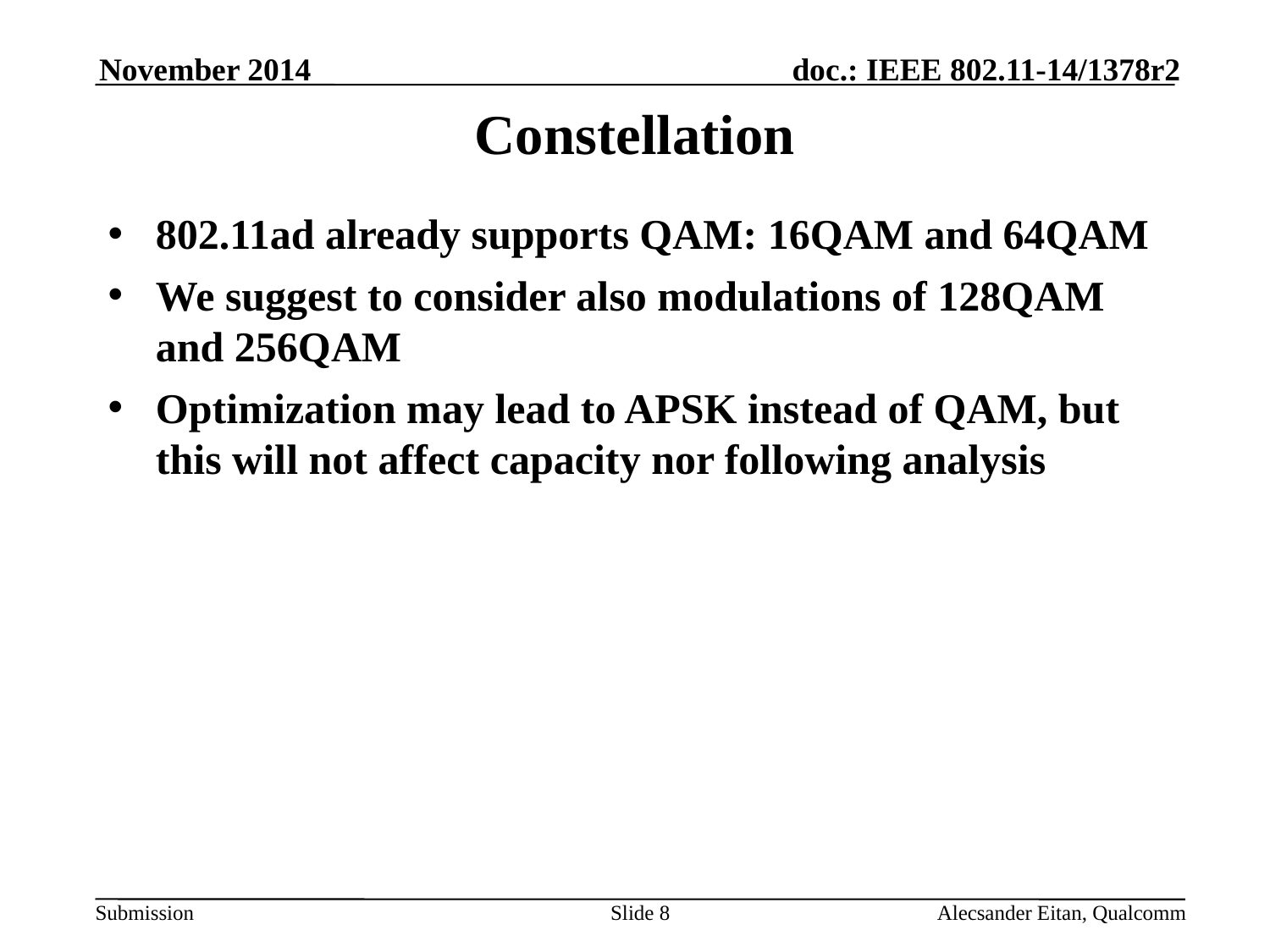

November 2014
# Constellation
802.11ad already supports QAM: 16QAM and 64QAM
We suggest to consider also modulations of 128QAM and 256QAM
Optimization may lead to APSK instead of QAM, but this will not affect capacity nor following analysis

Slide 8
Alecsander Eitan, Qualcomm